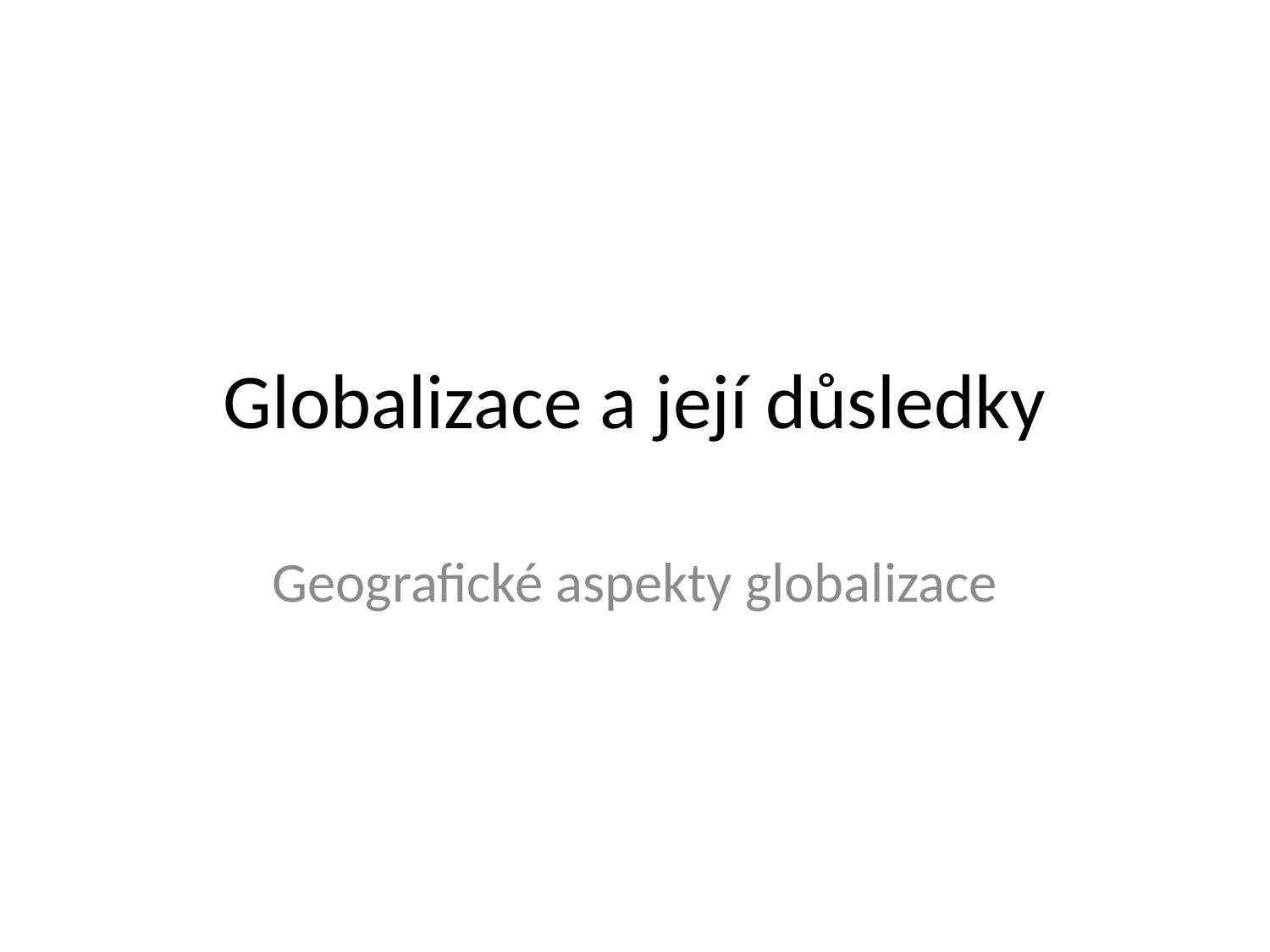

# Globalizace a její důsledky
Geografické aspekty globalizace